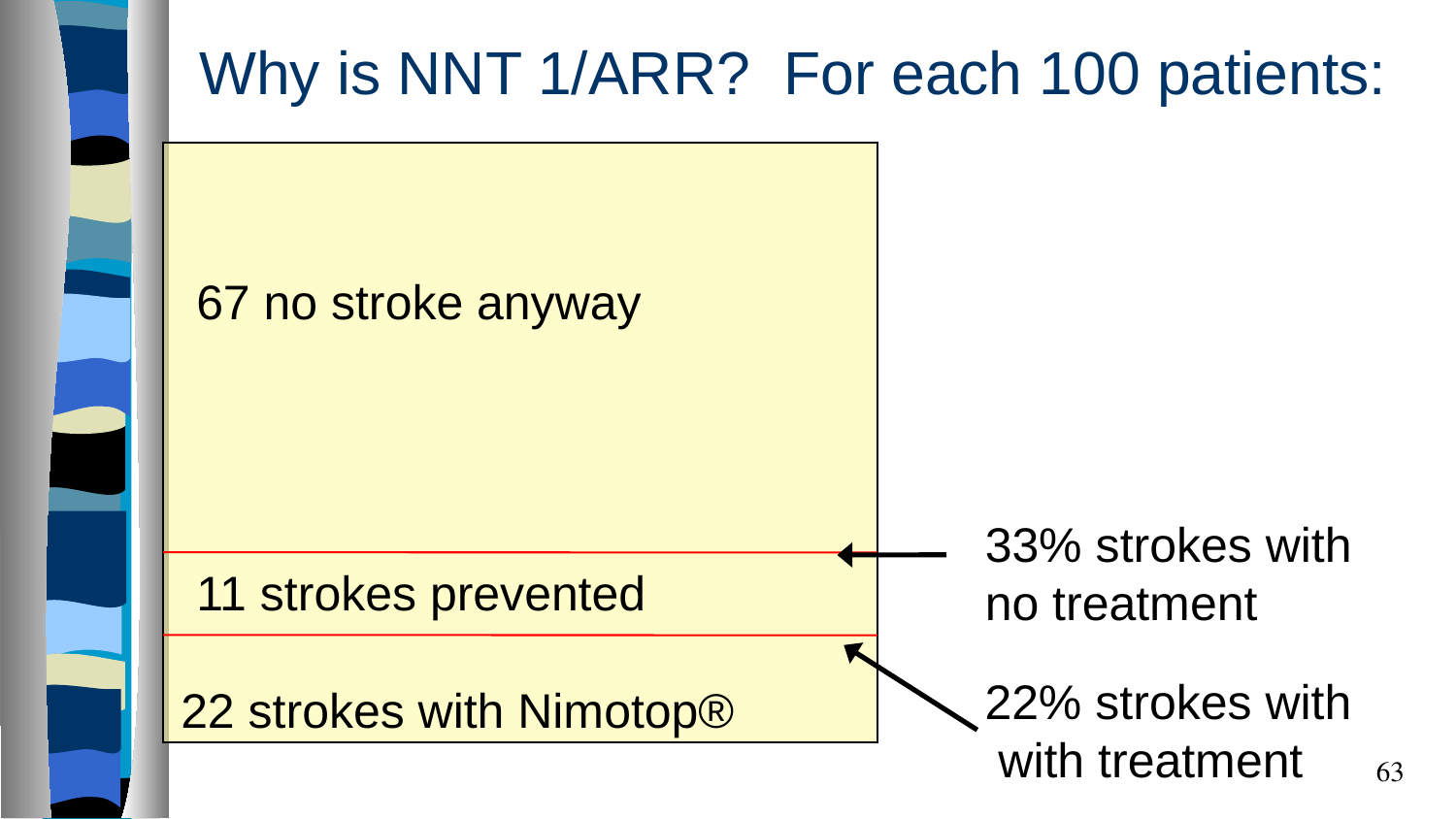

# Why is NNT 1/ARR?  For each 100 patients:

67 no stroke anyway
33% strokes with no treatment

11 strokes prevented

22% strokes with  with treatment
22 strokes with Nimotop®

63